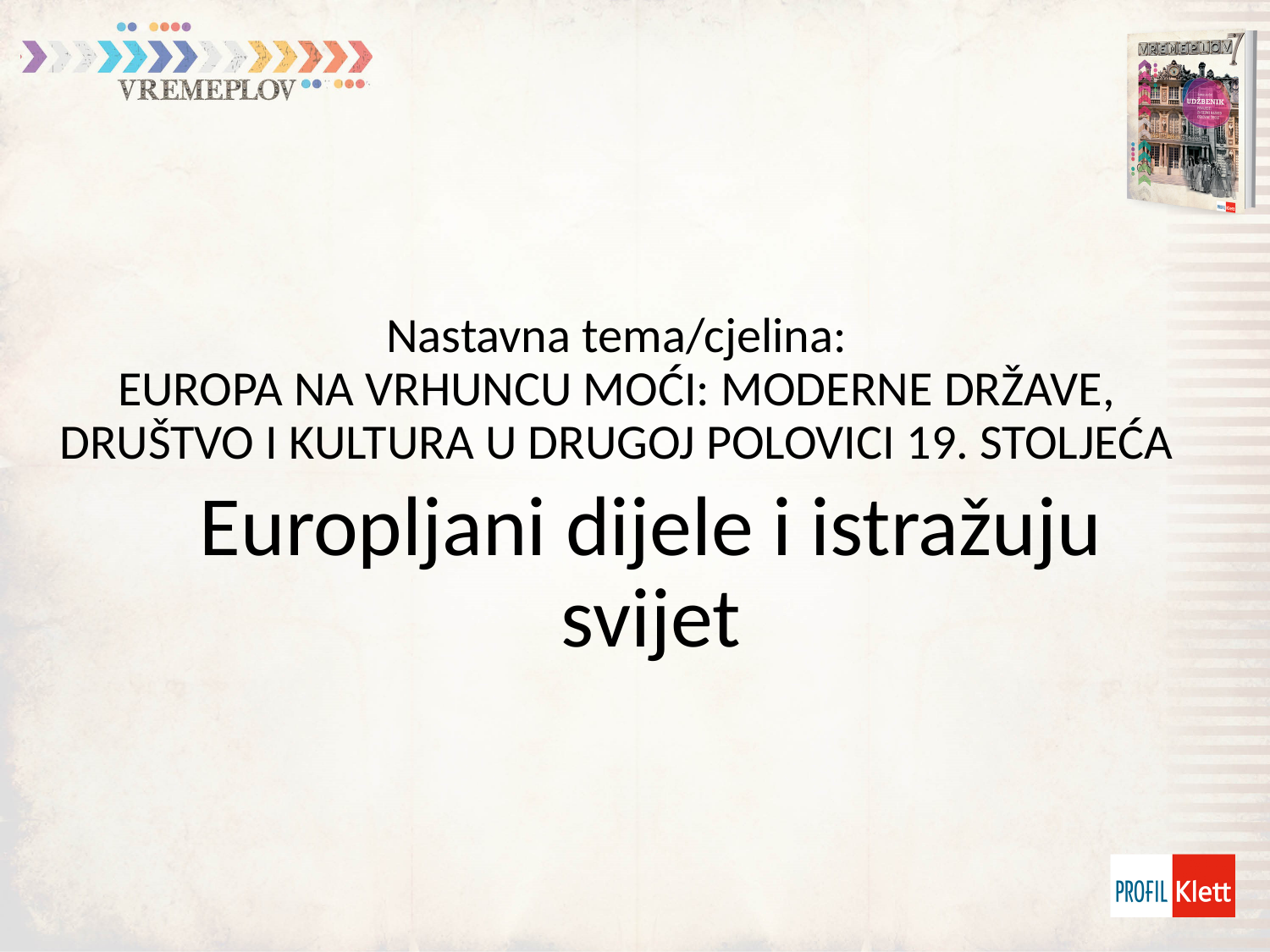

# Nastavna tema/cjelina: EUROPA NA VRHUNCU MOĆI: MODERNE DRŽAVE, DRUŠTVO I KULTURA U DRUGOJ POLOVICI 19. STOLJEĆA
Europljani dijele i istražuju svijet